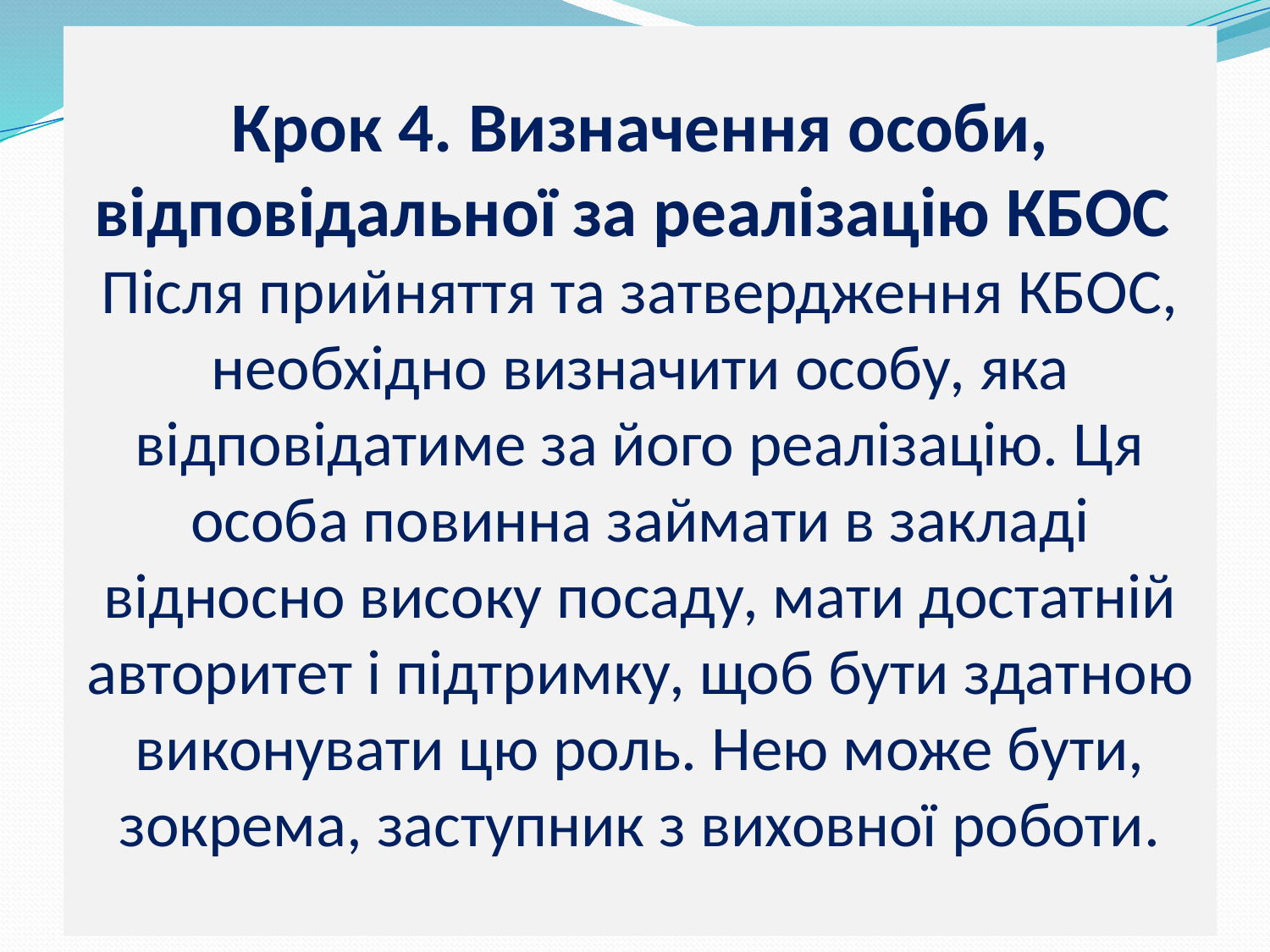

# Крок 4. Визначення особи, відповідальної за реалізацію КБОС Після прийняття та затвердження КБОС, необхідно визначити особу, яка відповідатиме за його реалізацію. Ця особа повинна займати в закладі відносно високу посаду, мати достатній авторитет і підтримку, щоб бути здатною виконувати цю роль. Нею може бути, зокрема, заступник з виховної роботи.